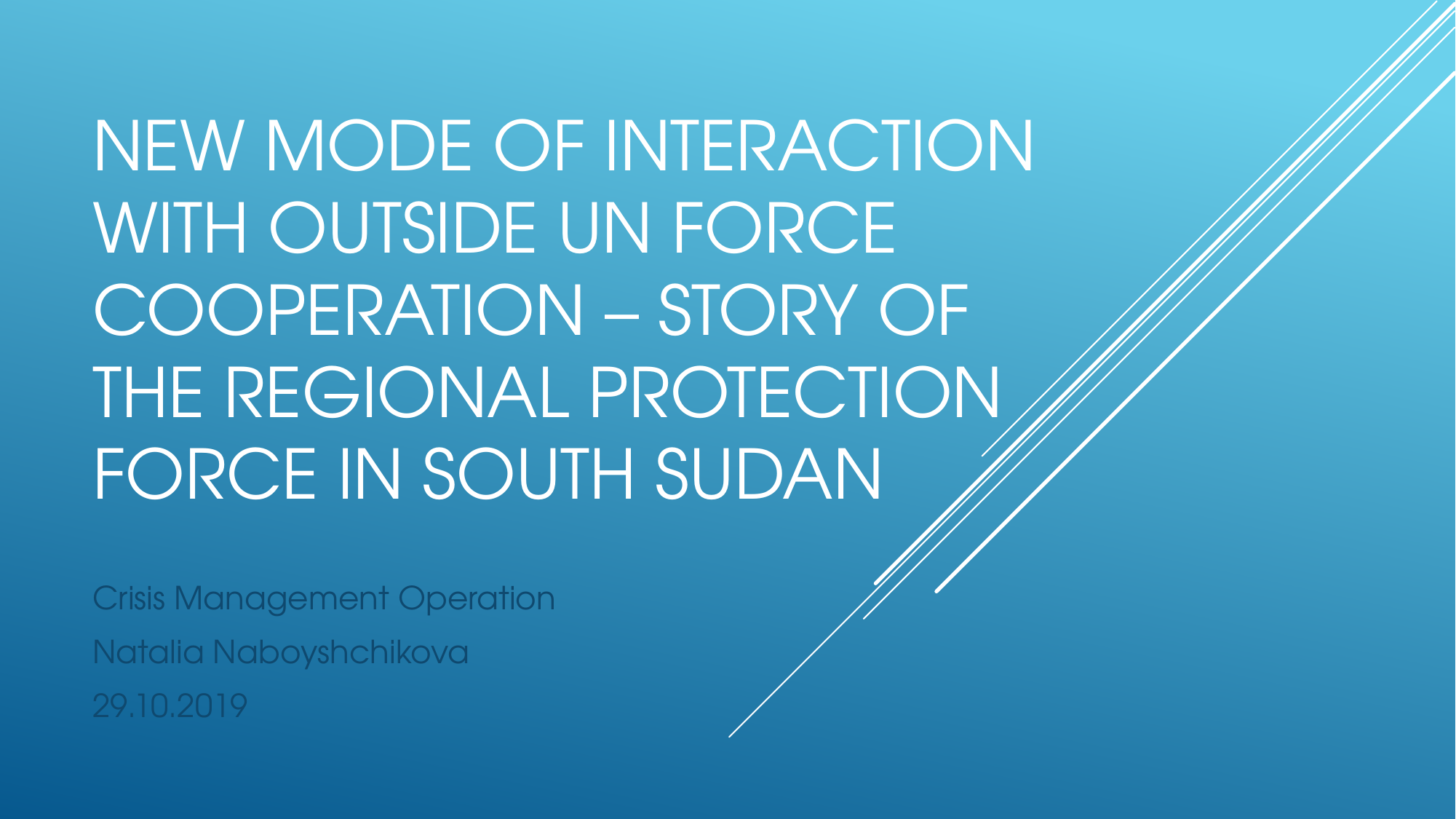

# New mode of interaction with outside un force cooperation – story of the regional protection force in south Sudan
Crisis Management Operation
Natalia Naboyshchikova
29.10.2019